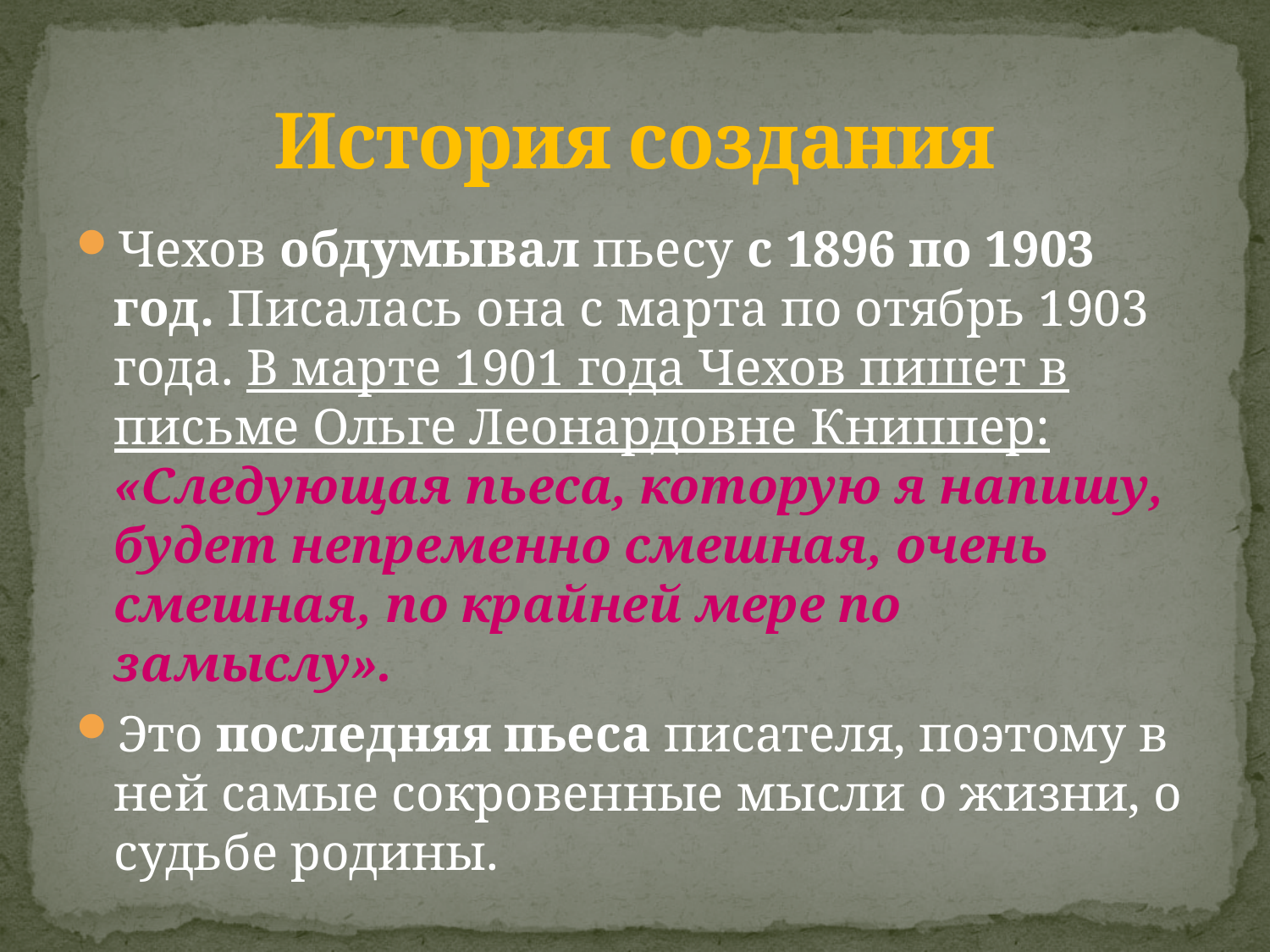

# История создания
Чехов обдумывал пьесу с 1896 по 1903 год. Писалась она с марта по отябрь 1903 года. В марте 1901 года Чехов пишет в письме Ольге Леонардовне Книппер: «Следующая пьеса, которую я напишу, будет непременно смешная, очень смешная, по крайней мере по замыслу».
Это последняя пьеса писателя, поэтому в ней самые сокровенные мысли o жизни, о судьбе родины.